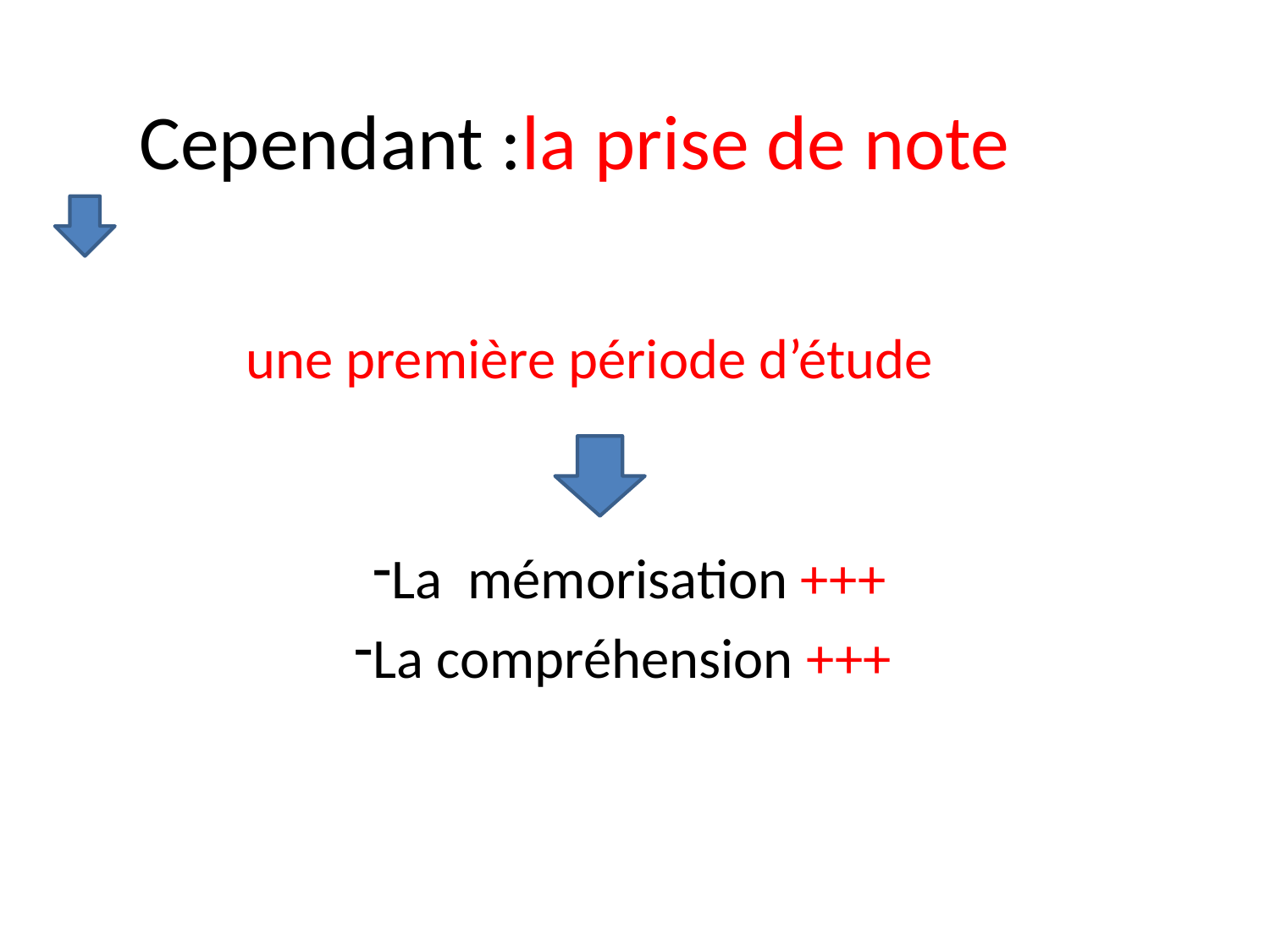

# Cependant :la prise de note

une première période d’étude

La  mémorisation +++
La compréhension +++